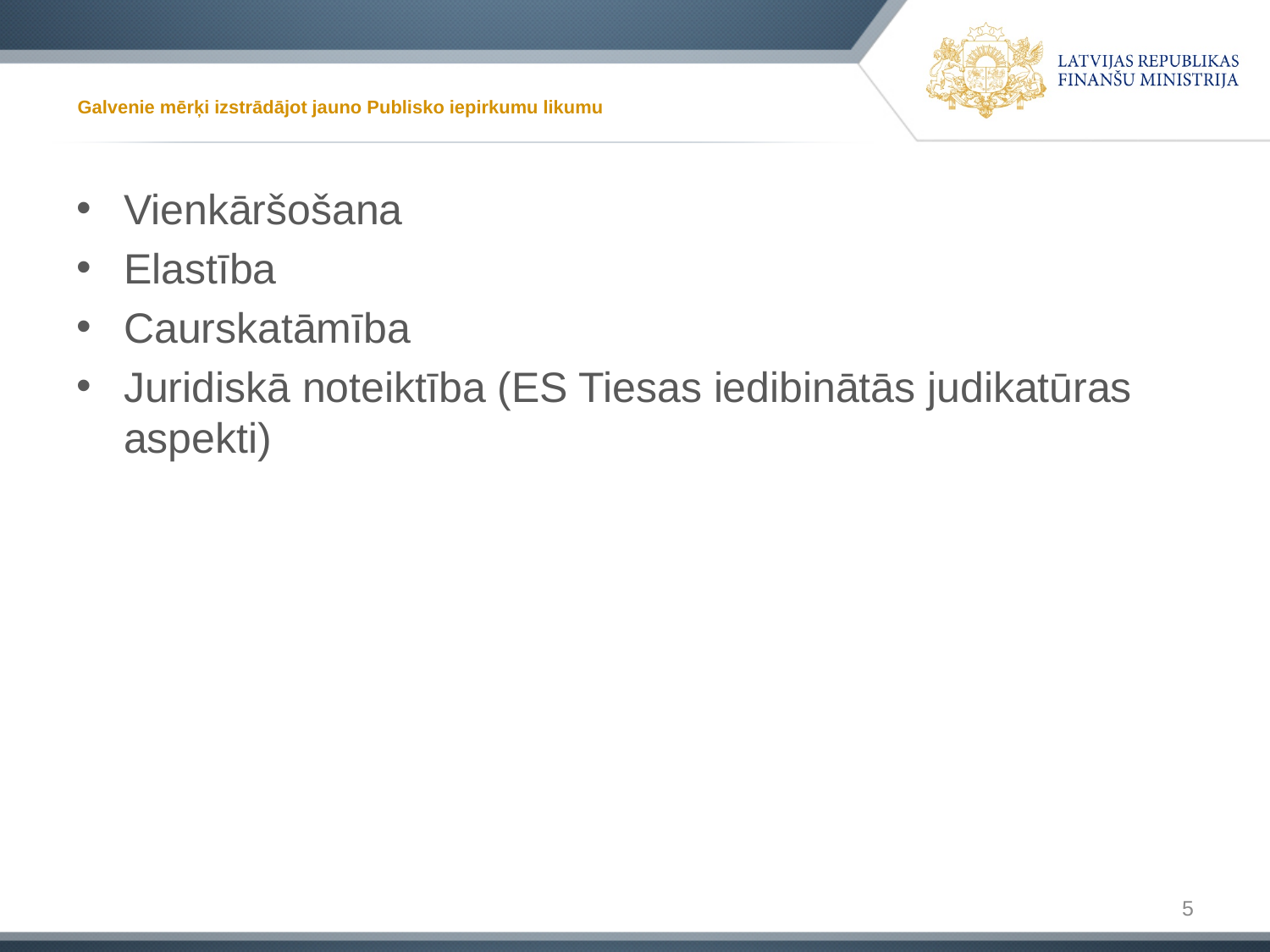

# Galvenie mērķi izstrādājot jauno Publisko iepirkumu likumu
Vienkāršošana
Elastība
Caurskatāmība
Juridiskā noteiktība (ES Tiesas iedibinātās judikatūras aspekti)
5